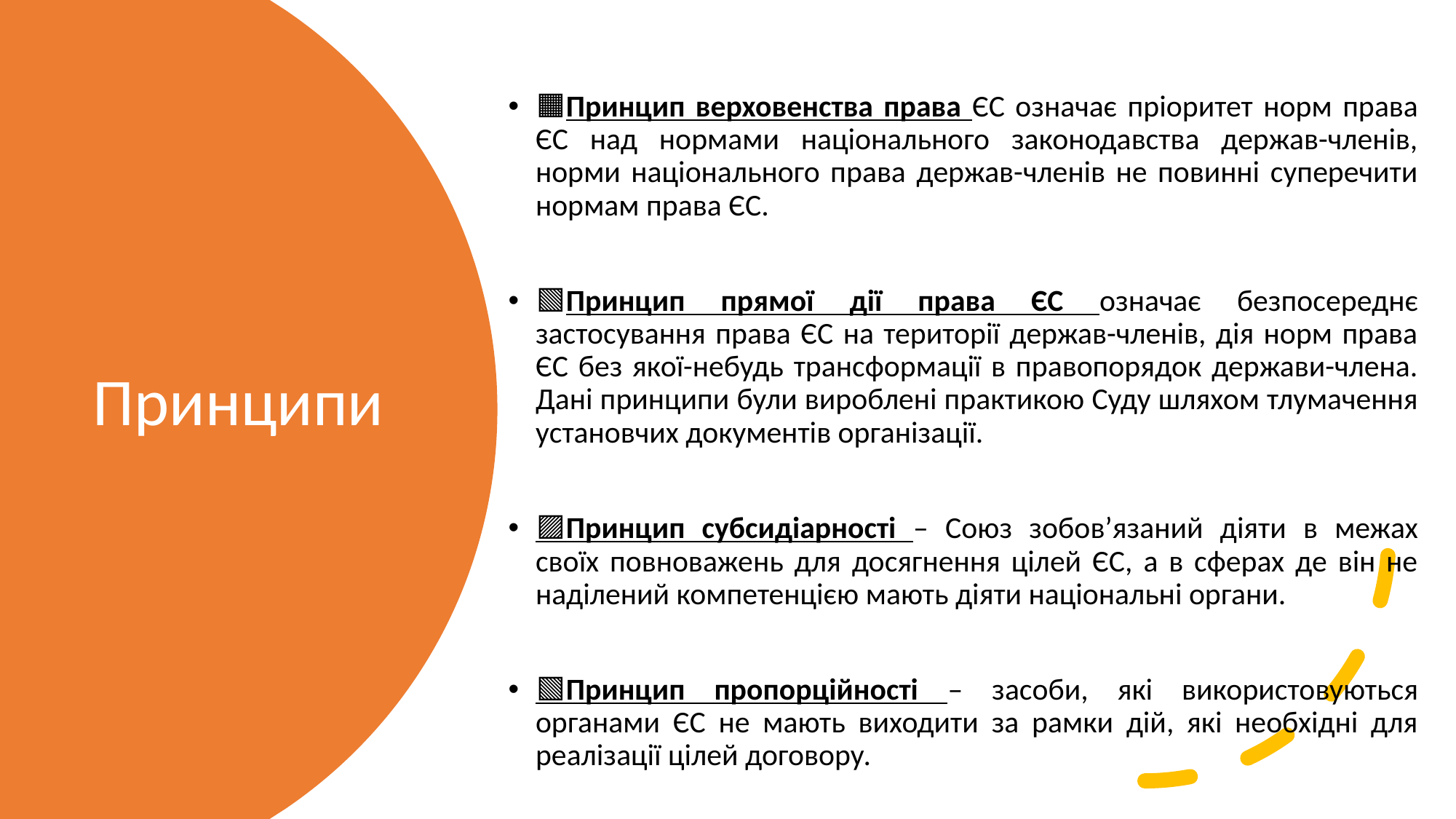

🟧Принцип верховенства права ЄС означає пріоритет норм права ЄС над нормами національного законодавства держав-членів, норми національного права держав-членів не повинні суперечити нормам права ЄС.

🟩Принцип прямої дії права ЄС означає безпосереднє застосування права ЄС на території держав-членів, дія норм права ЄС без якої-небудь трансформації в правопорядок держави-члена. Дані принципи були вироблені практикою Суду шляхом тлумачення установчих документів організації.

🟪Принцип субсидіарності – Союз зобов’язаний діяти в межах своїх повноважень для досягнення цілей ЄС, а в сферах де він не наділений компетенцією мають діяти національні органи.

🟩Принцип пропорційності – засоби, які використовуються органами ЄС не мають виходити за рамки дій, які необхідні для реалізації цілей договору.

# Принципи